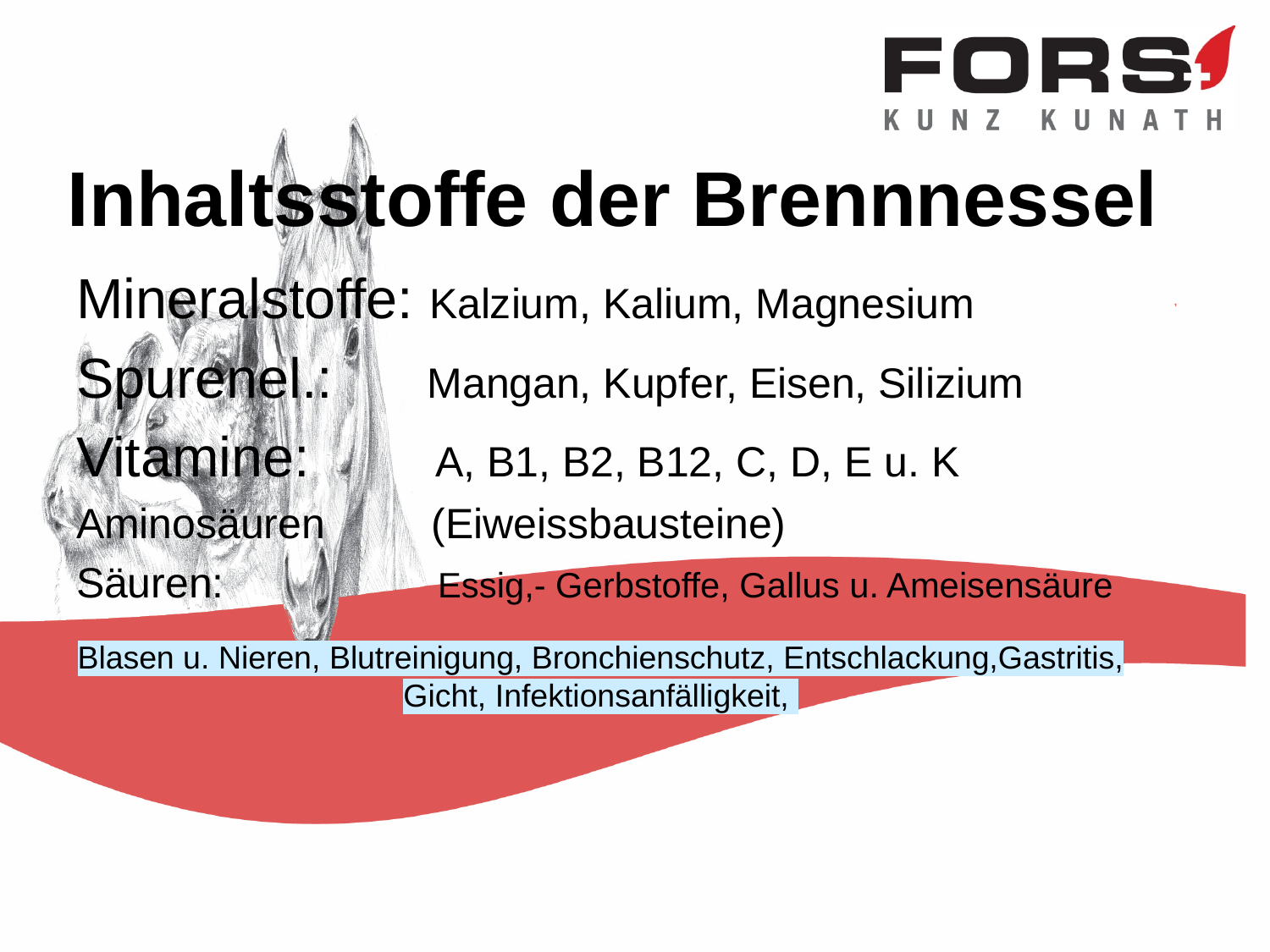

# Inhaltsstoffe der Brennnessel
Mineralstoffe: Kalzium, Kalium, Magnesium
Spurenel.:      Mangan, Kupfer, Eisen, Silizium
Vitamine:        A, B1, B2, B12, C, D, E u. K
Aminosäuren         (Eiweissbausteine)
Säuren:                  Essig,- Gerbstoffe, Gallus u. Ameisensäure
Blasen u. Nieren, Blutreinigung, Bronchienschutz, Entschlackung,Gastritis, Gicht, Infektionsanfälligkeit,